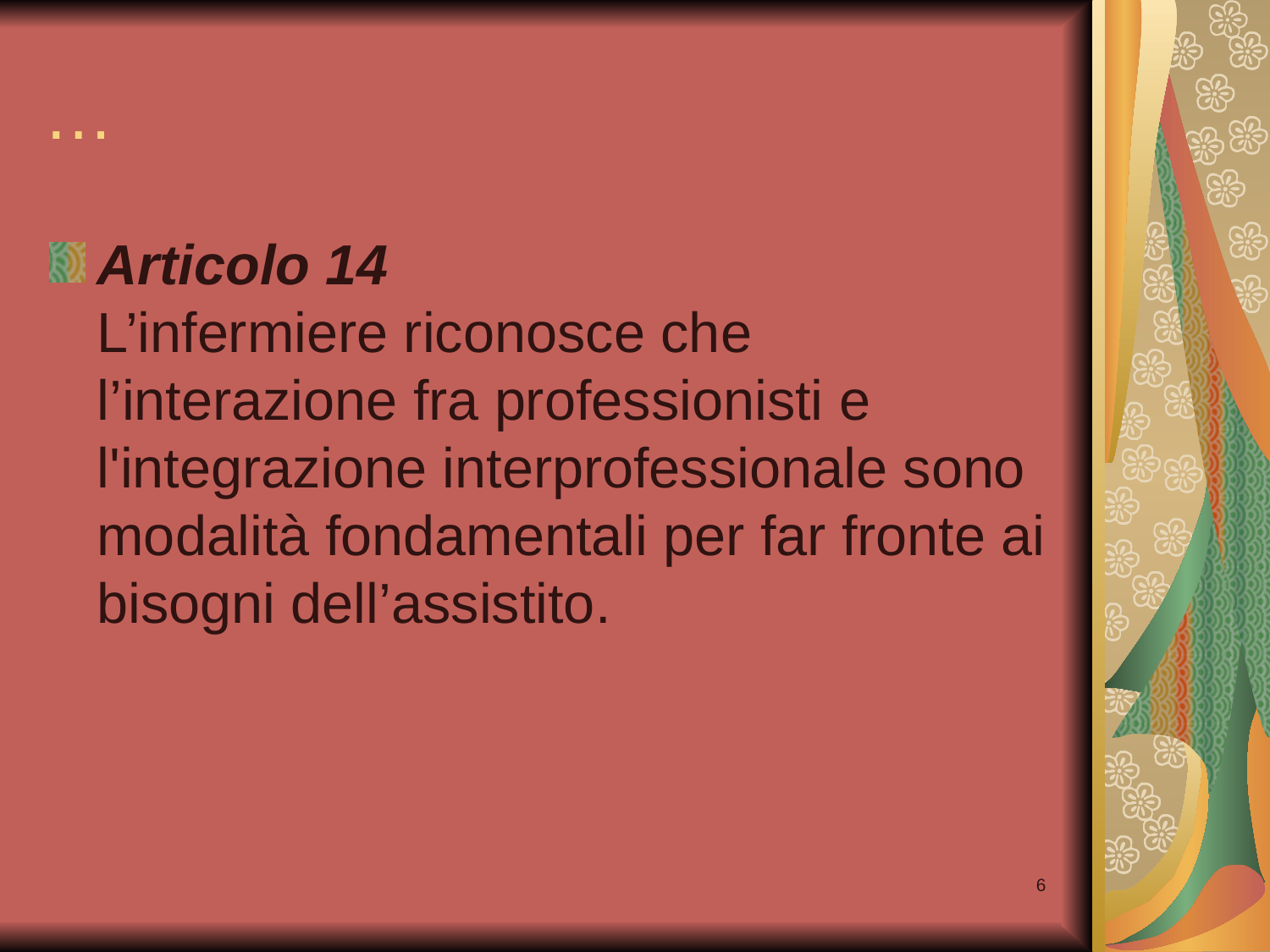

# …
Articolo 14
L’infermiere riconosce che l’interazione fra professionisti e l'integrazione interprofessionale sono modalità fondamentali per far fronte ai bisogni dell’assistito.
6